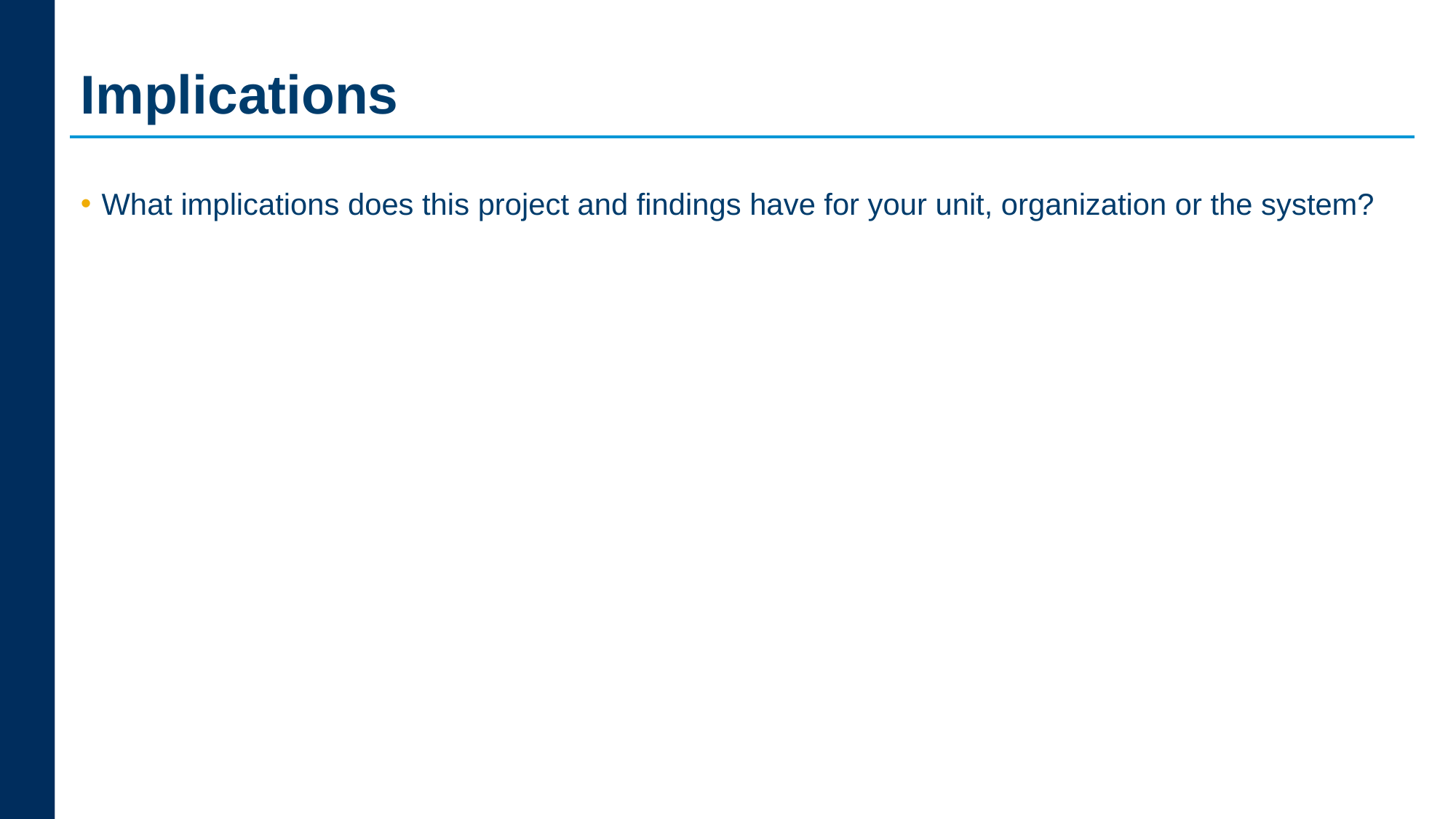

# Implications
What implications does this project and findings have for your unit, organization or the system?